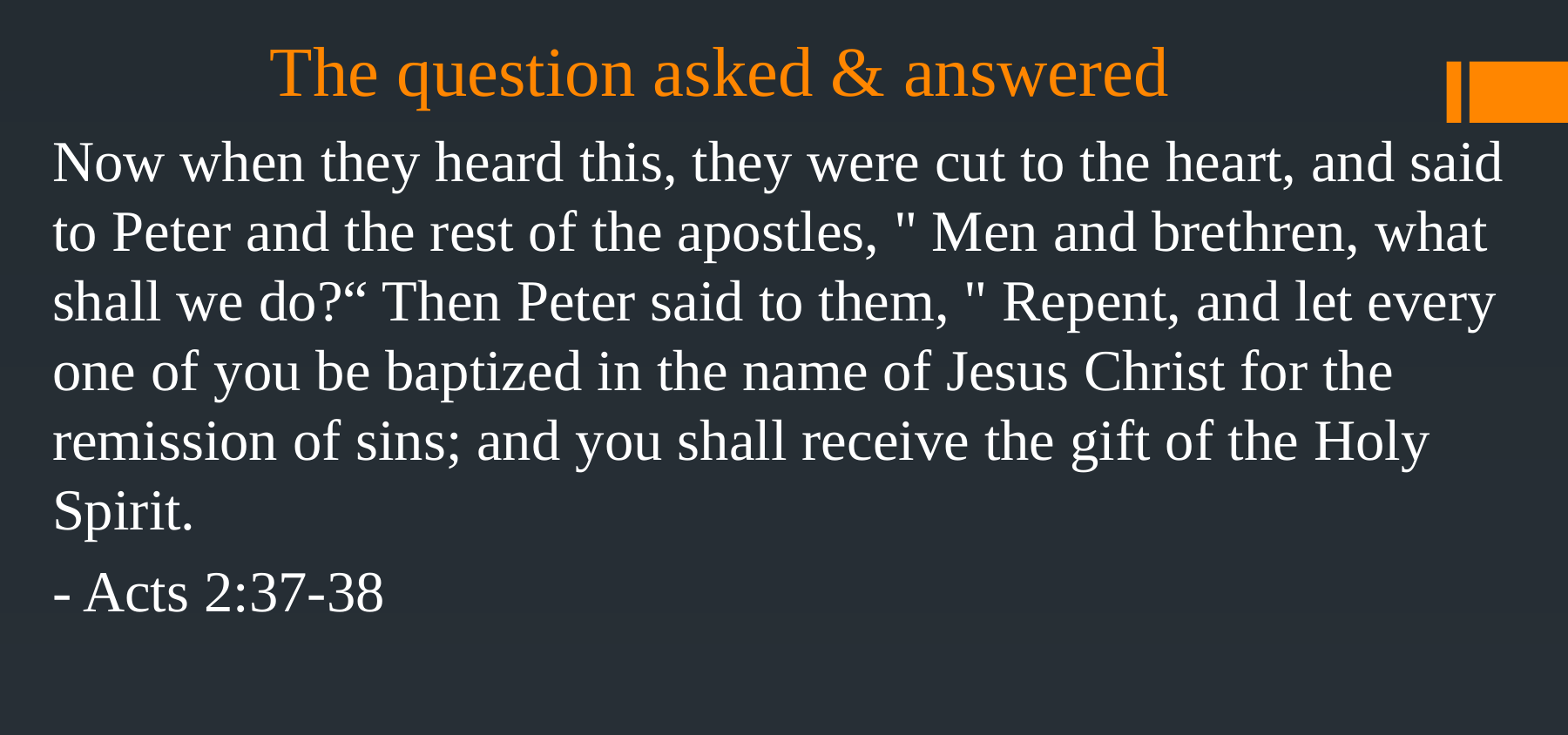

# The question asked & answered
Now when they heard this, they were cut to the heart, and said to Peter and the rest of the apostles, " Men and brethren, what shall we do?“ Then Peter said to them, " Repent, and let every one of you be baptized in the name of Jesus Christ for the remission of sins; and you shall receive the gift of the Holy Spirit.
- Acts 2:37-38